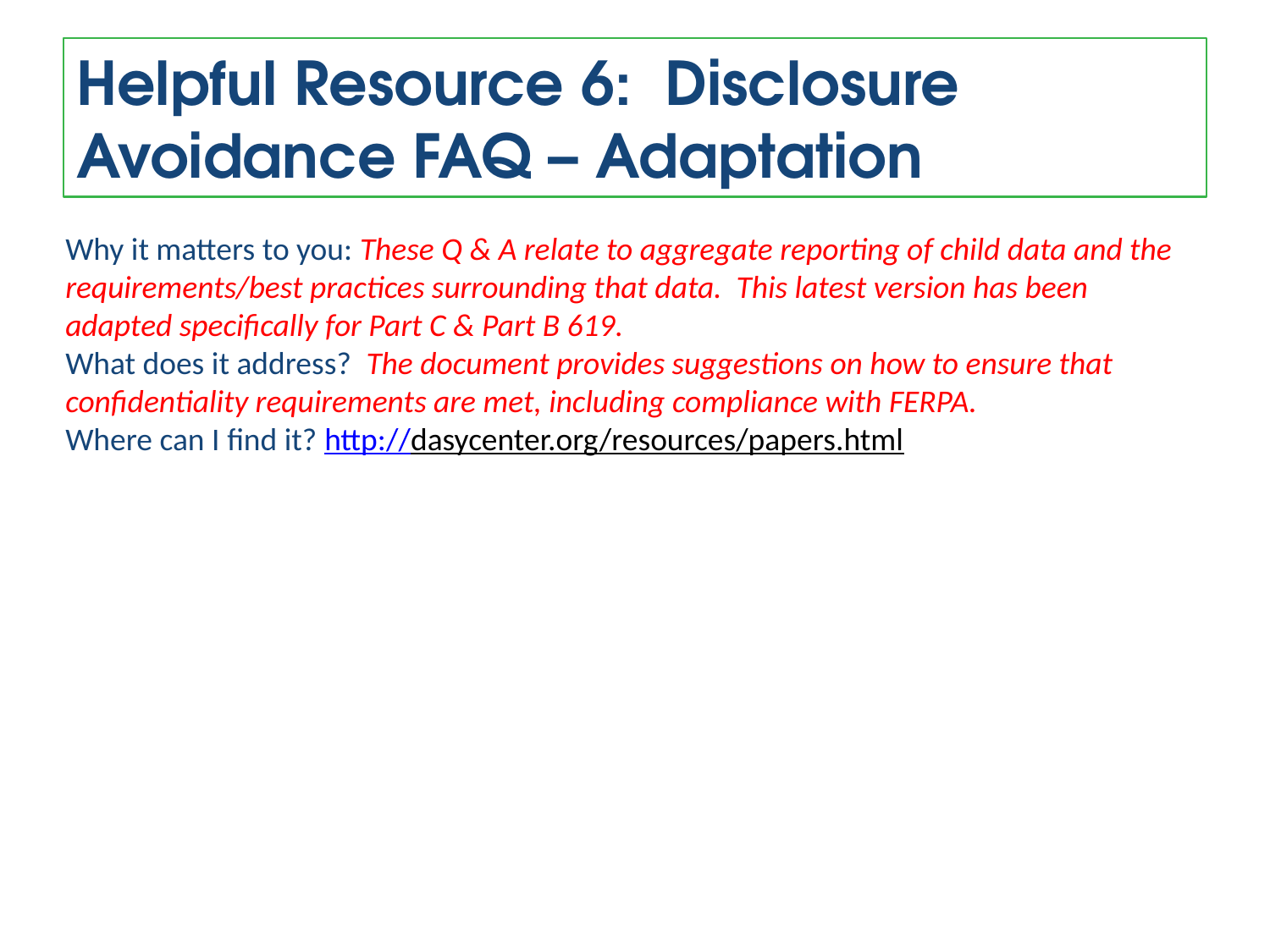

# Helpful Resource 6:  Disclosure Avoidance FAQ – Adaptation
Why it matters to you: These Q & A relate to aggregate reporting of child data and the requirements/best practices surrounding that data.  This latest version has been adapted specifically for Part C & Part B 619.
What does it address?  The document provides suggestions on how to ensure that confidentiality requirements are met, including compliance with FERPA.
Where can I find it? http://dasycenter.org/resources/papers.html